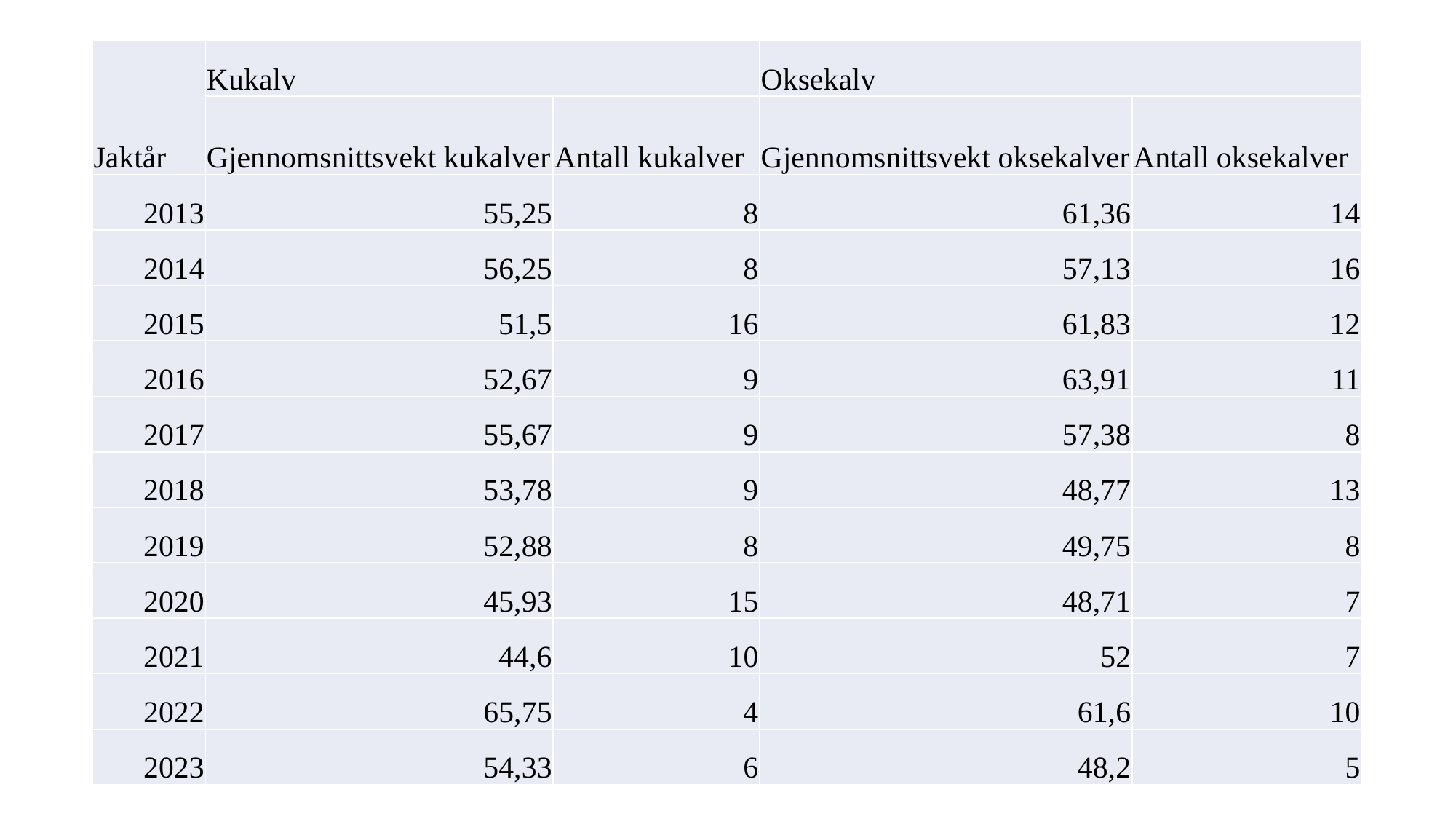

| Jaktår | Kukalv |  | Oksekalv |  |
| --- | --- | --- | --- | --- |
|  | Gjennomsnittsvekt kukalver | Antall kukalver | Gjennomsnittsvekt oksekalver | Antall oksekalver |
| 2013 | 55,25 | 8 | 61,36 | 14 |
| 2014 | 56,25 | 8 | 57,13 | 16 |
| 2015 | 51,5 | 16 | 61,83 | 12 |
| 2016 | 52,67 | 9 | 63,91 | 11 |
| 2017 | 55,67 | 9 | 57,38 | 8 |
| 2018 | 53,78 | 9 | 48,77 | 13 |
| 2019 | 52,88 | 8 | 49,75 | 8 |
| 2020 | 45,93 | 15 | 48,71 | 7 |
| 2021 | 44,6 | 10 | 52 | 7 |
| 2022 | 65,75 | 4 | 61,6 | 10 |
| 2023 | 54,33 | 6 | 48,2 | 5 |